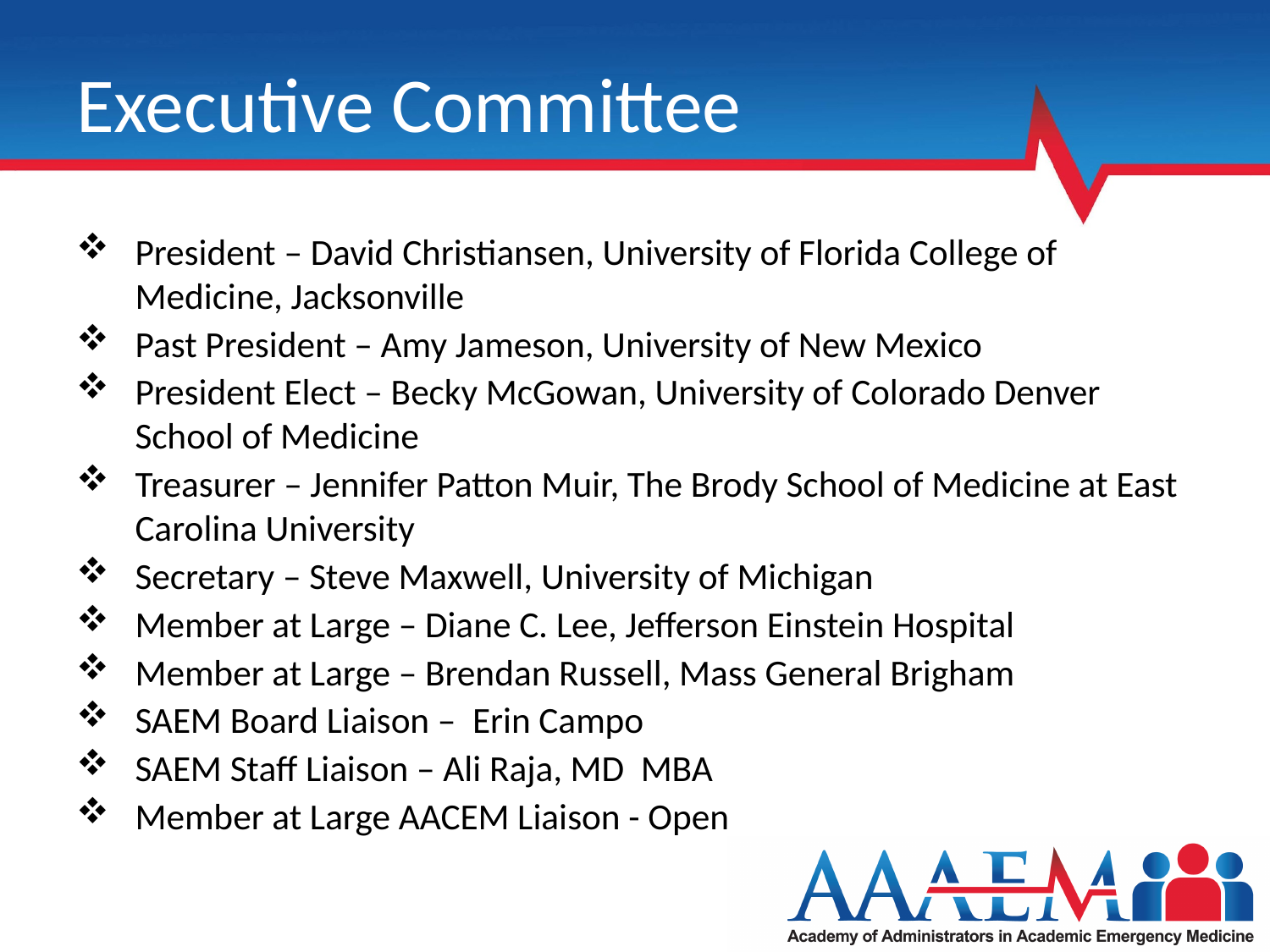

# Executive Committee
President – David Christiansen, University of Florida College of Medicine, Jacksonville
Past President – Amy Jameson, University of New Mexico
President Elect – Becky McGowan, University of Colorado Denver School of Medicine
Treasurer – Jennifer Patton Muir, The Brody School of Medicine at East Carolina University
Secretary – Steve Maxwell, University of Michigan
Member at Large – Diane C. Lee, Jefferson Einstein Hospital
Member at Large – Brendan Russell, Mass General Brigham
SAEM Board Liaison –  Erin Campo
SAEM Staff Liaison – Ali Raja, MD  MBA
Member at Large AACEM Liaison - Open